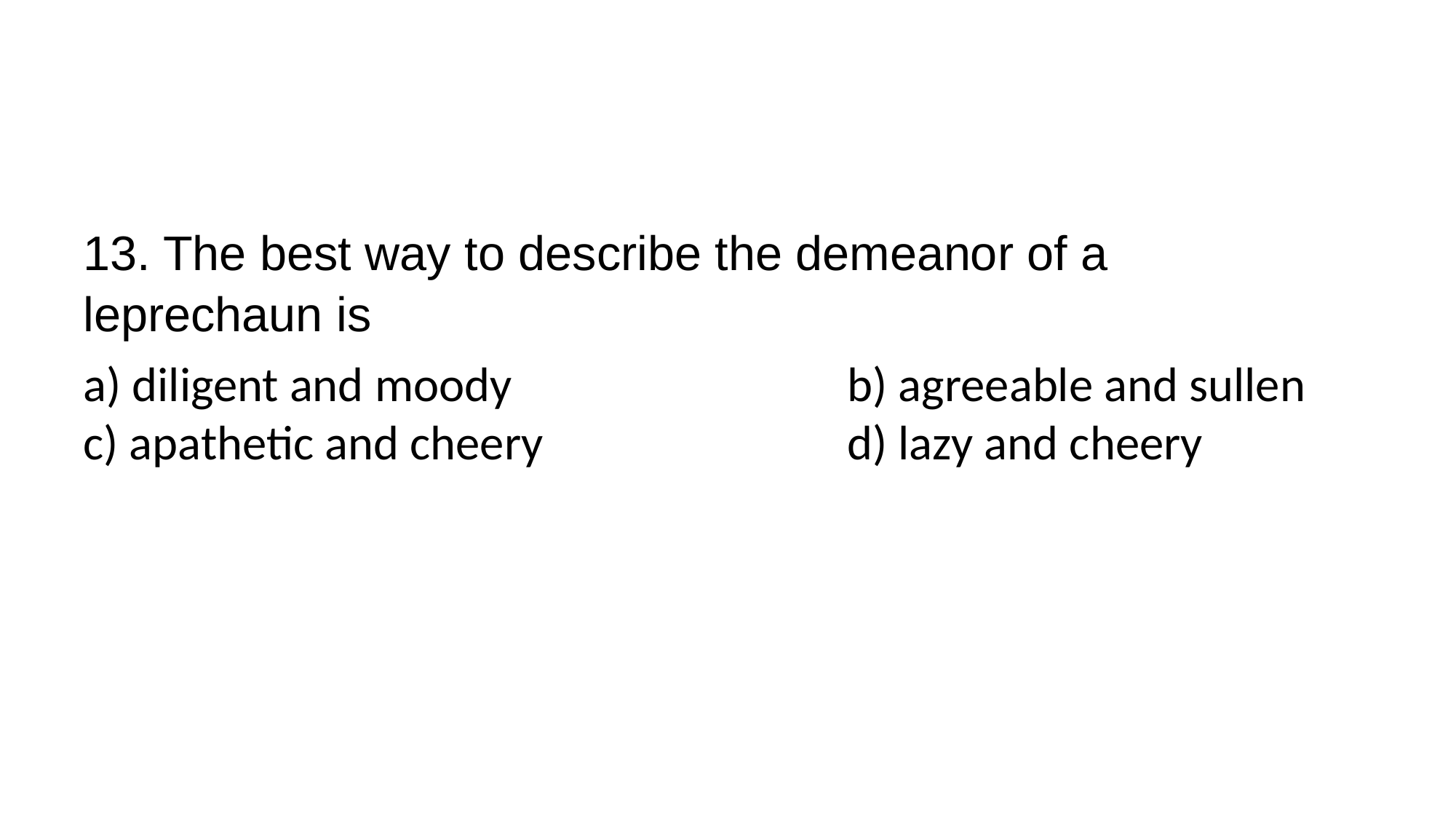

13. The best way to describe the demeanor of a leprechaun is
a) diligent and moody				b) agreeable and sullen
c) apathetic and cheery			d) lazy and cheery